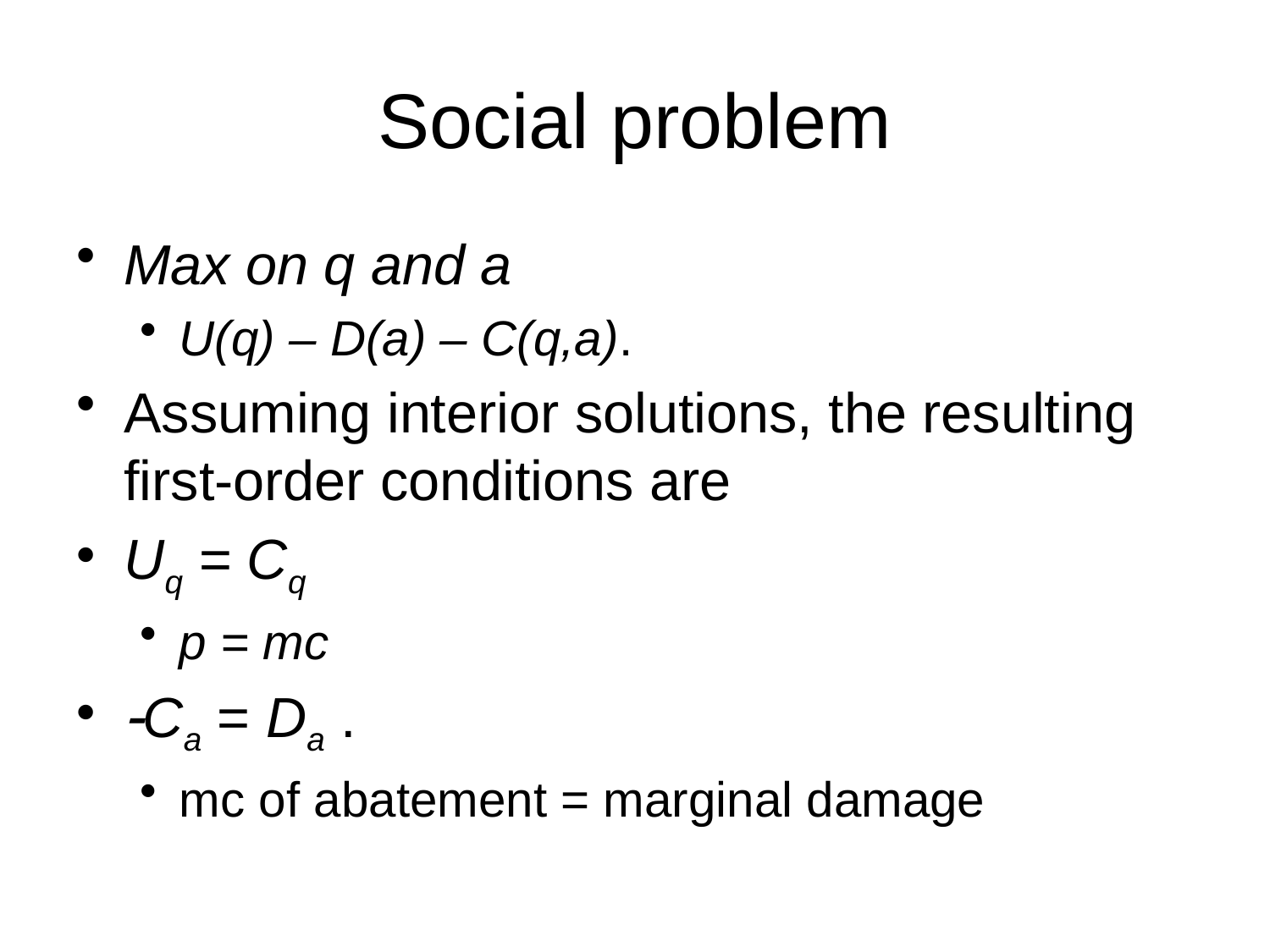

# Social problem
Max on q and a
U(q) – D(a) – C(q,a).
Assuming interior solutions, the resulting first-order conditions are
Uq = Cq
p = mc
−Ca = Da .
mc of abatement = marginal damage